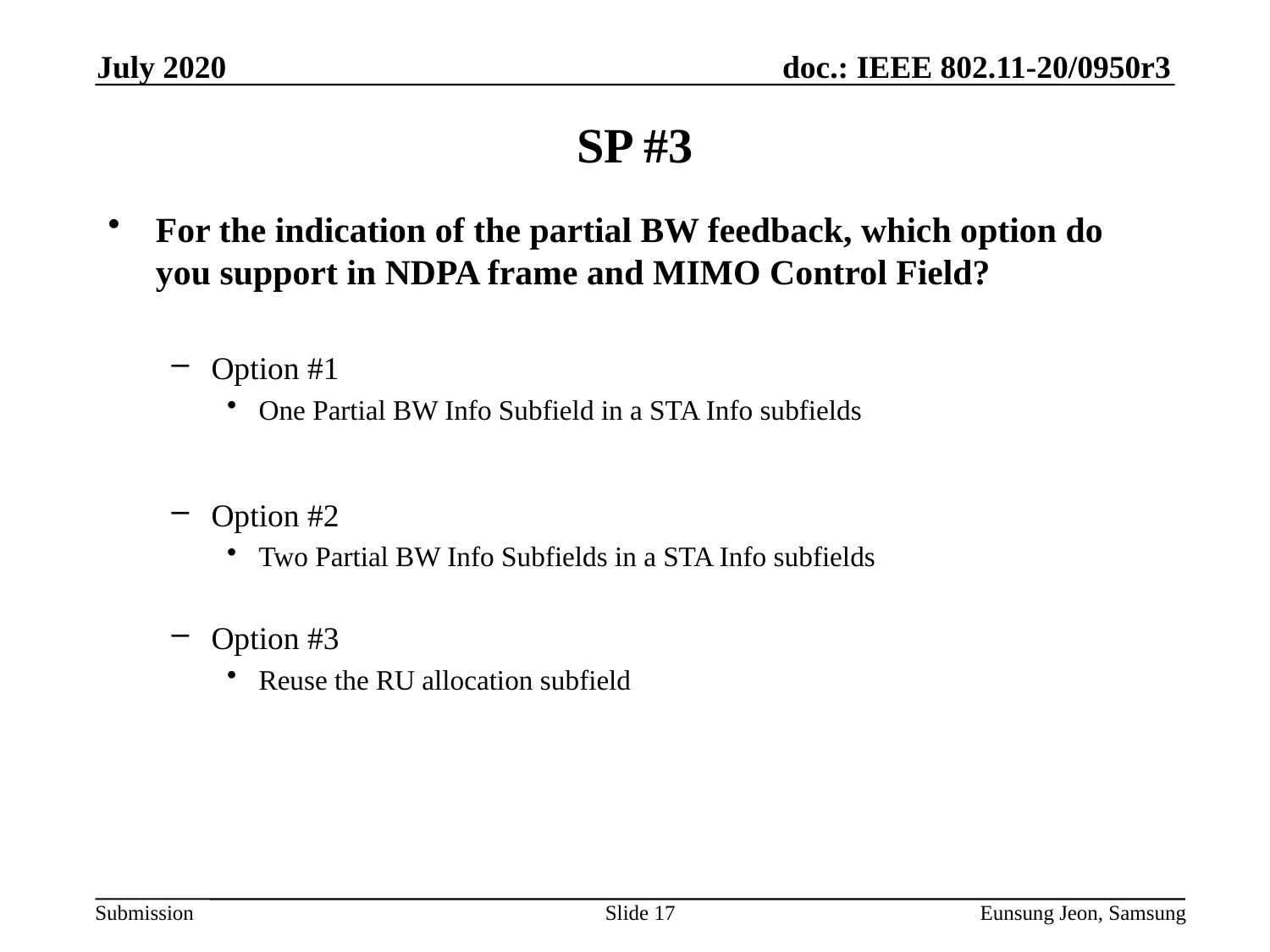

July 2020
# SP #3
For the indication of the partial BW feedback, which option do you support in NDPA frame and MIMO Control Field?

Option #1
One Partial BW Info Subfield in a STA Info subfields

Option #2
Two Partial BW Info Subfields in a STA Info subfields

Option #3
Reuse the RU allocation subfield
Slide 17
Eunsung Jeon, Samsung